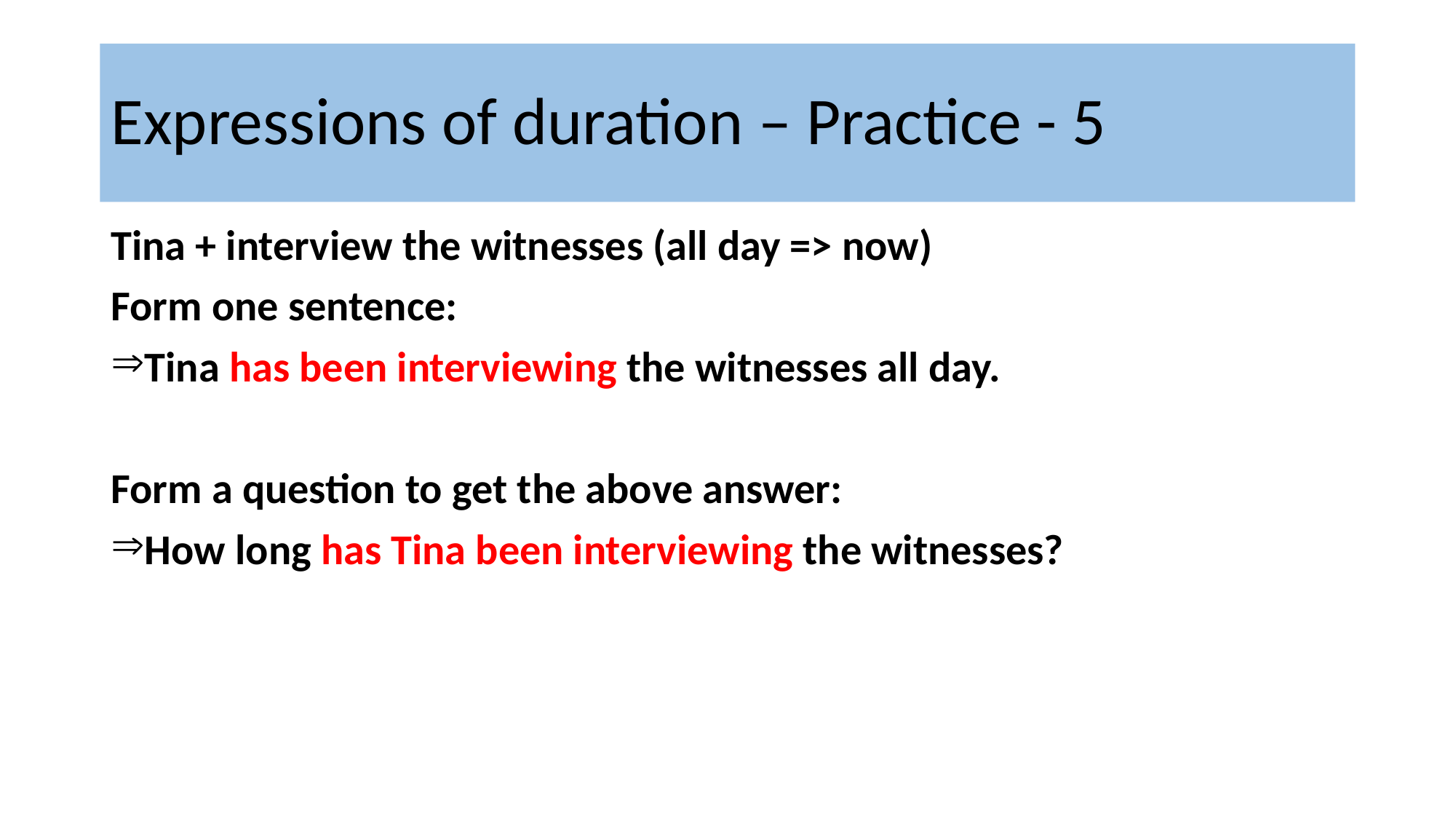

# Expressions of duration – Practice - 5
Tina + interview the witnesses (all day => now)
Form one sentence:
Tina has been interviewing the witnesses all day.

Form a question to get the above answer:
How long has Tina been interviewing the witnesses?